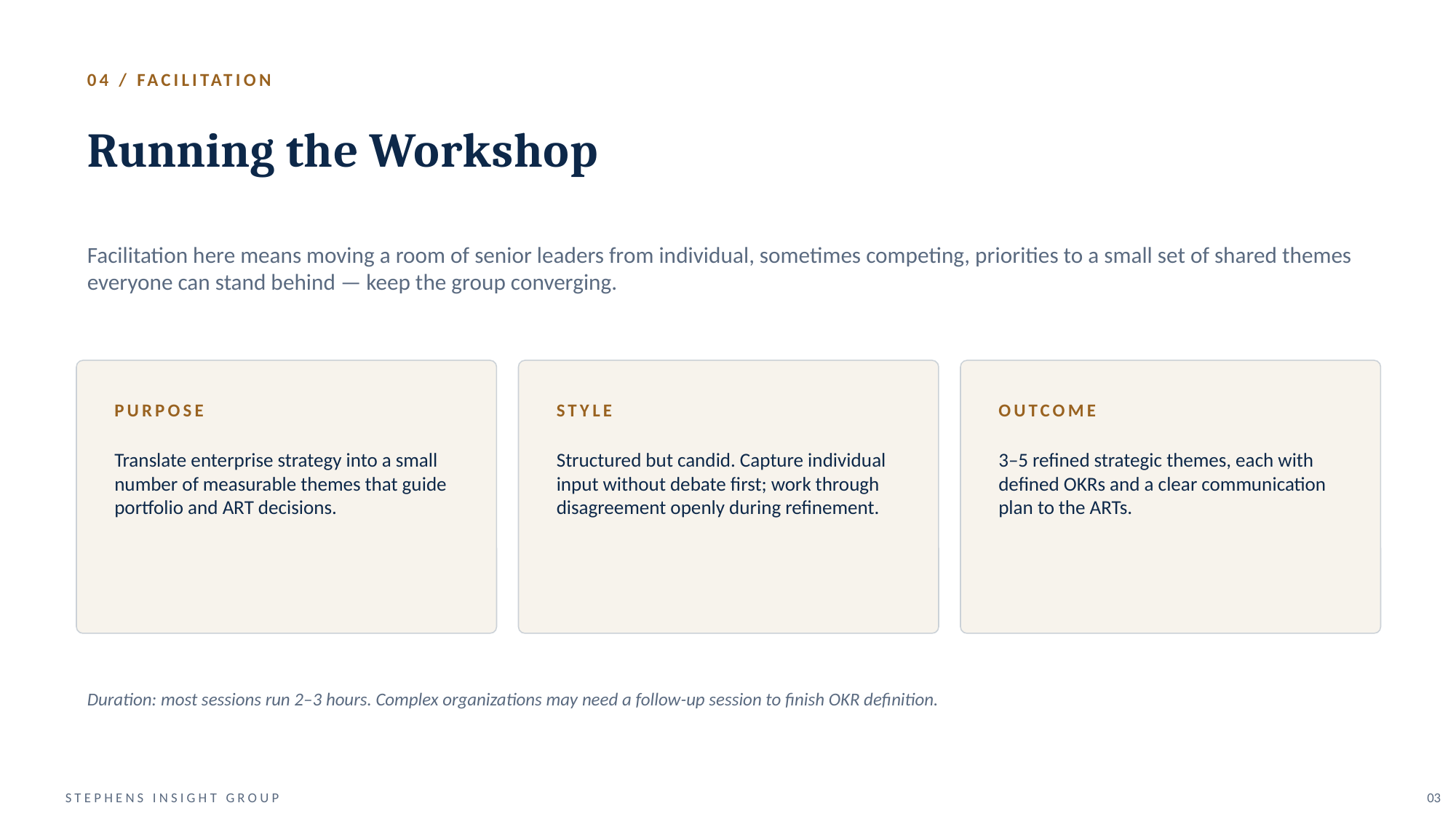

04 / FACILITATION
Running the Workshop
Facilitation here means moving a room of senior leaders from individual, sometimes competing, priorities to a small set of shared themes everyone can stand behind — keep the group converging.

PURPOSE
STYLE
OUTCOME
Translate enterprise strategy into a small number of measurable themes that guide portfolio and ART decisions.
Structured but candid. Capture individual input without debate first; work through disagreement openly during refinement.
3–5 refined strategic themes, each with defined OKRs and a clear communication plan to the ARTs.
Duration: most sessions run 2–3 hours. Complex organizations may need a follow-up session to finish OKR definition.
STEPHENS INSIGHT GROUP
03